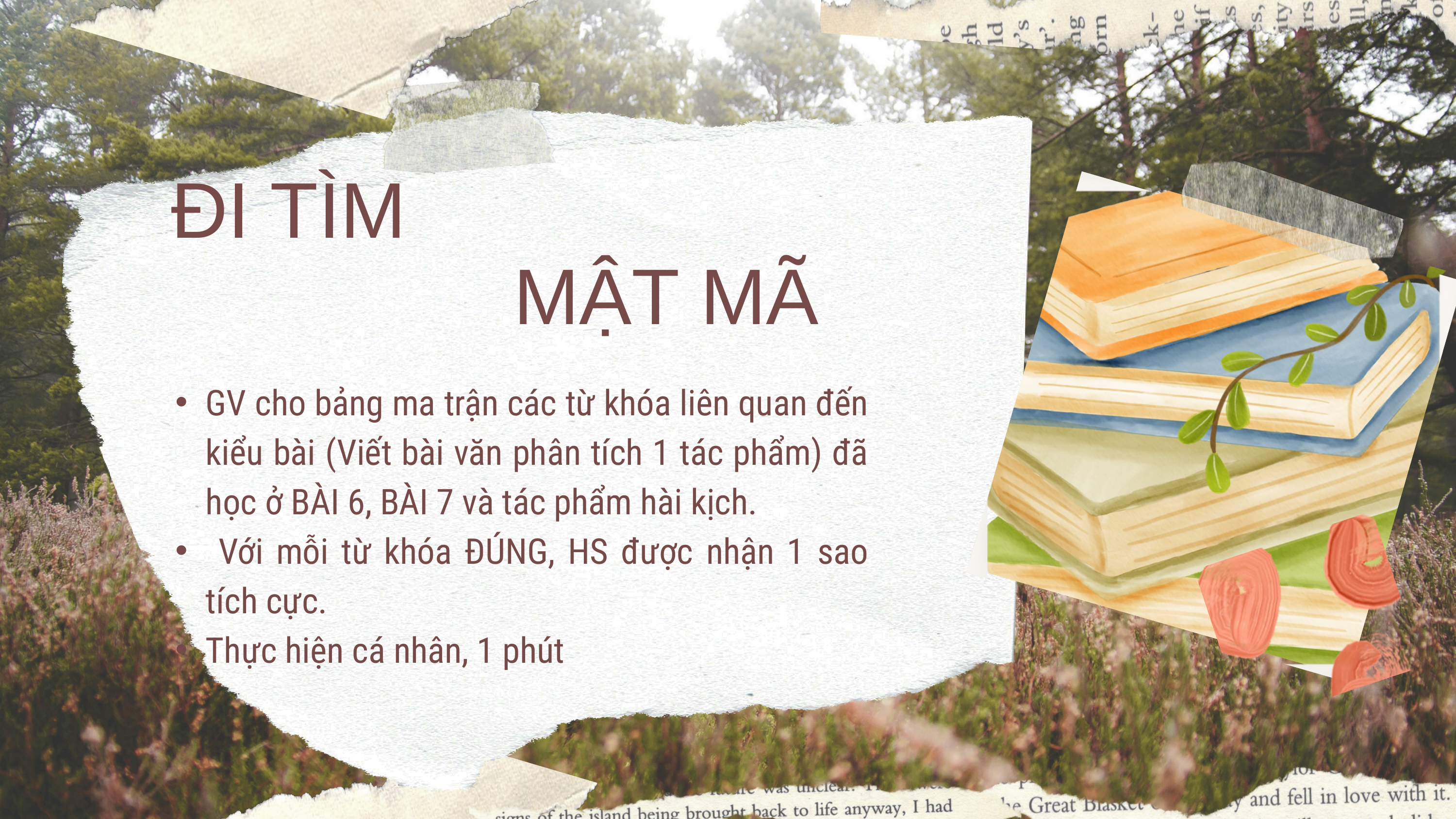

ĐI TÌM
MẬT MÃ

GV cho bảng ma trận các từ khóa liên quan đến kiểu bài (Viết bài văn phân tích 1 tác phẩm) đã học ở BÀI 6, BÀI 7 và tác phẩm hài kịch.
 Với mỗi từ khóa ĐÚNG, HS được nhận 1 sao tích cực.
Thực hiện cá nhân, 1 phút